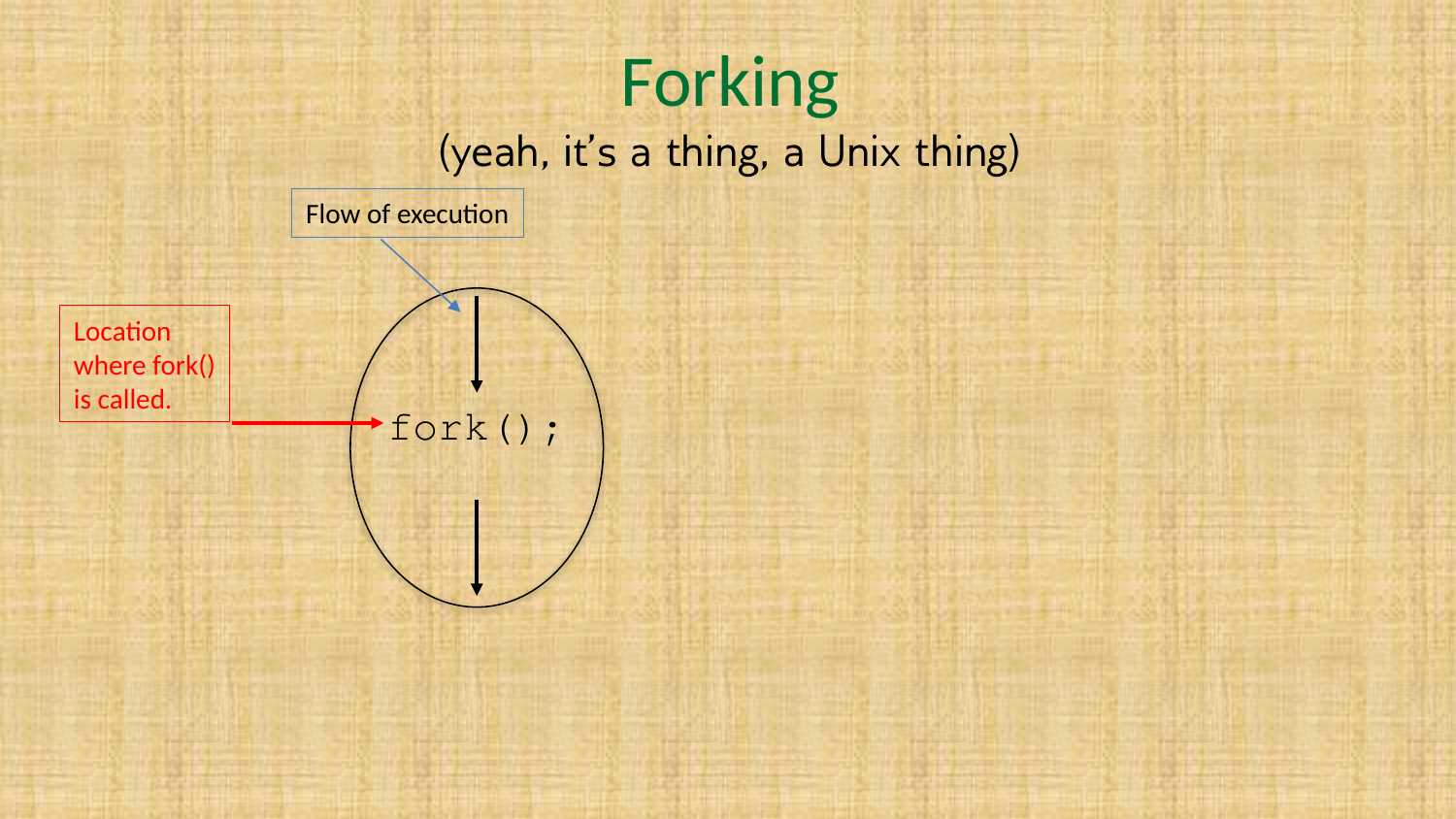

# Forking
(yeah, it’s a thing, a Unix thing)
Flow of execution

Location
where fork()
is called.
fork();